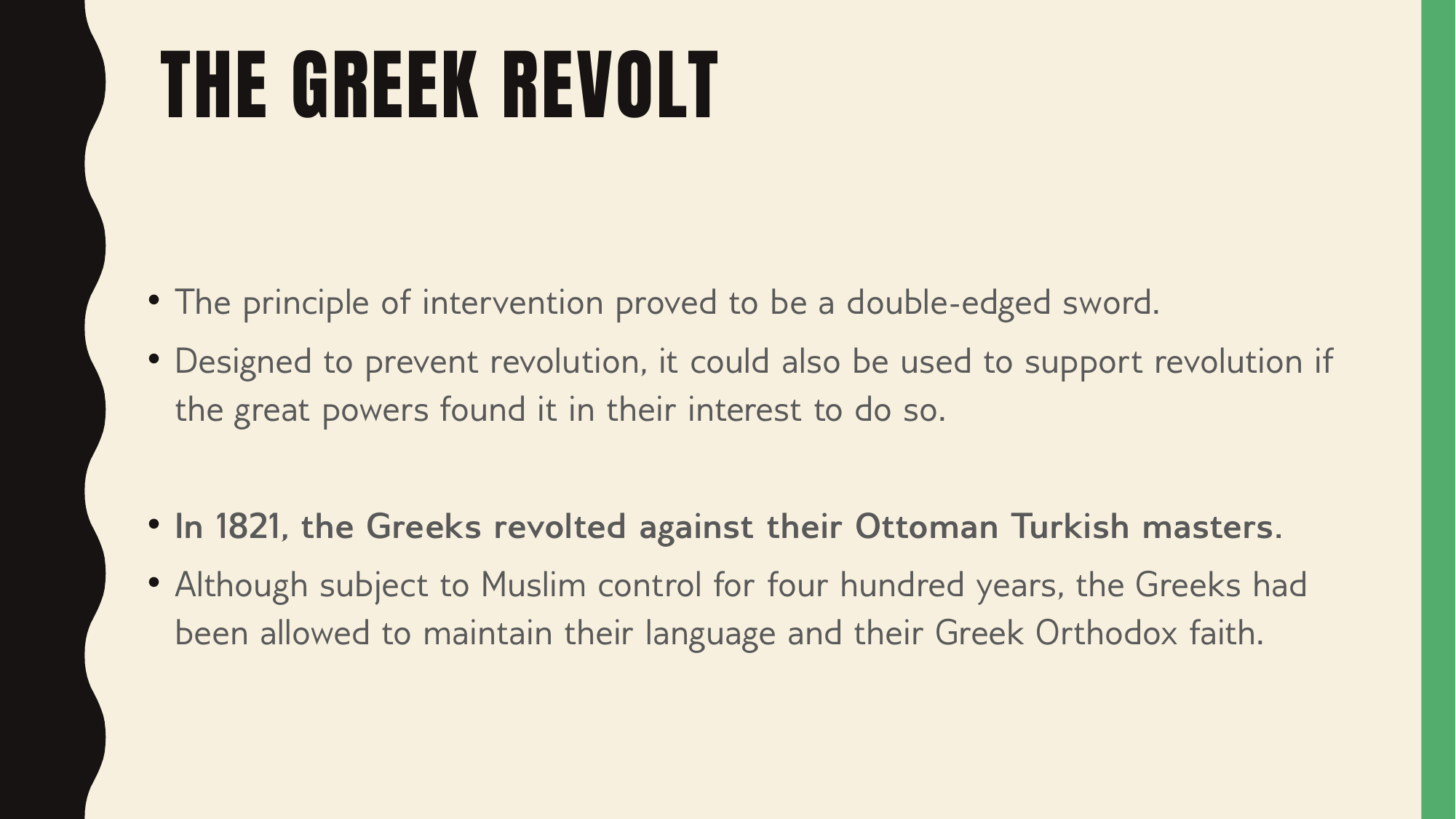

# The Greek Revolt
The principle of intervention proved to be a double-edged sword.
Designed to prevent revolution, it could also be used to support revolution if the great powers found it in their interest to do so.

In 1821, the Greeks revolted against their Ottoman Turkish masters.
Although subject to Muslim control for four hundred years, the Greeks had been allowed to maintain their language and their Greek Orthodox faith.